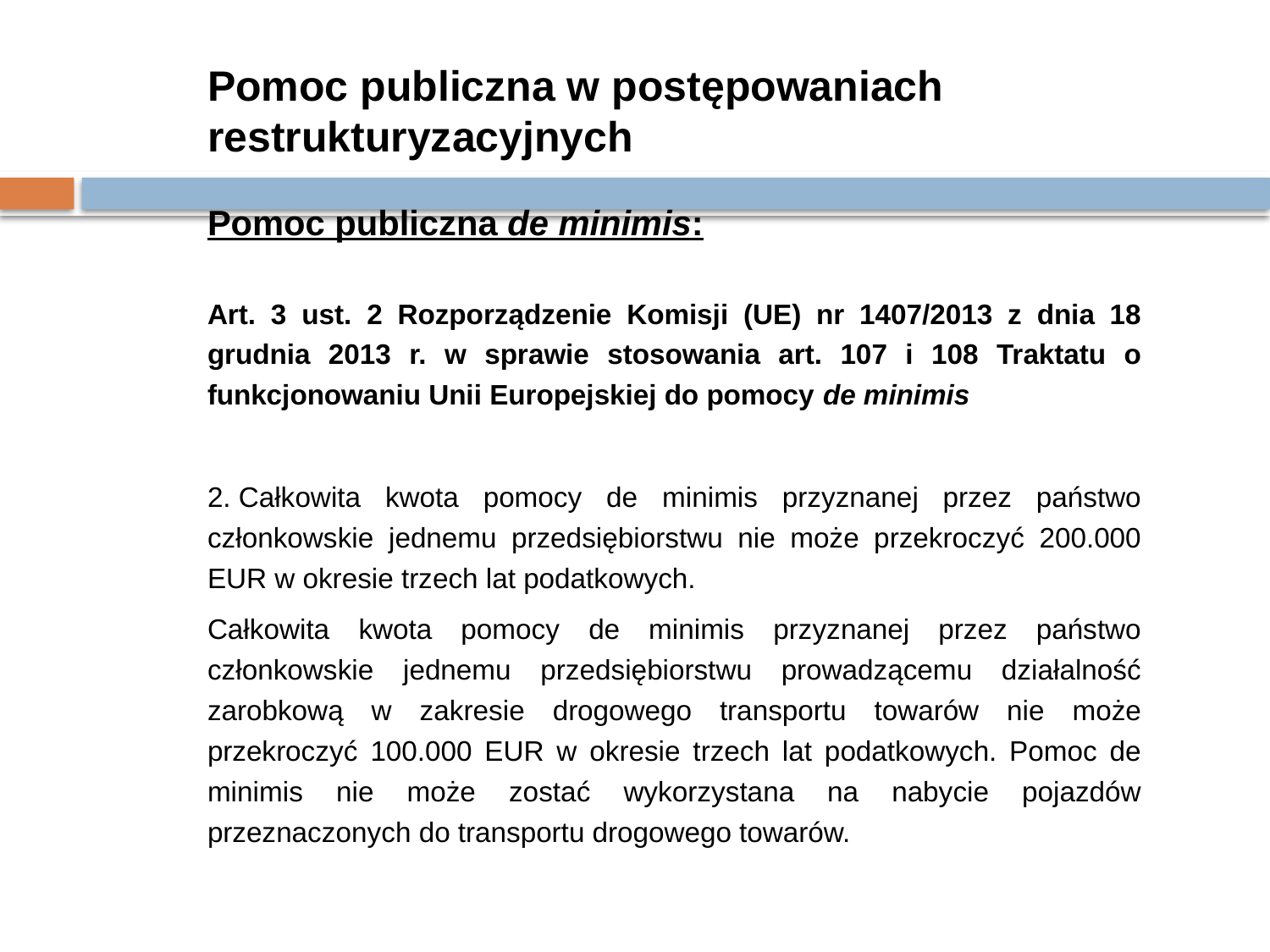

Pomoc publiczna w postępowaniach restrukturyzacyjnych
Pomoc publiczna de minimis:

Art. 3 ust. 2 Rozporządzenie Komisji (UE) nr 1407/2013 z dnia 18 grudnia 2013 r. w sprawie stosowania art. 107 i 108 Traktatu o funkcjonowaniu Unii Europejskiej do pomocy de minimis

2. Całkowita kwota pomocy de minimis przyznanej przez państwo członkowskie jednemu przedsiębiorstwu nie może przekroczyć 200.000 EUR w okresie trzech lat podatkowych.
Całkowita kwota pomocy de minimis przyznanej przez państwo członkowskie jednemu przedsiębiorstwu prowadzącemu działalność zarobkową w zakresie drogowego transportu towarów nie może przekroczyć 100.000 EUR w okresie trzech lat podatkowych. Pomoc de minimis nie może zostać wykorzystana na nabycie pojazdów przeznaczonych do transportu drogowego towarów.